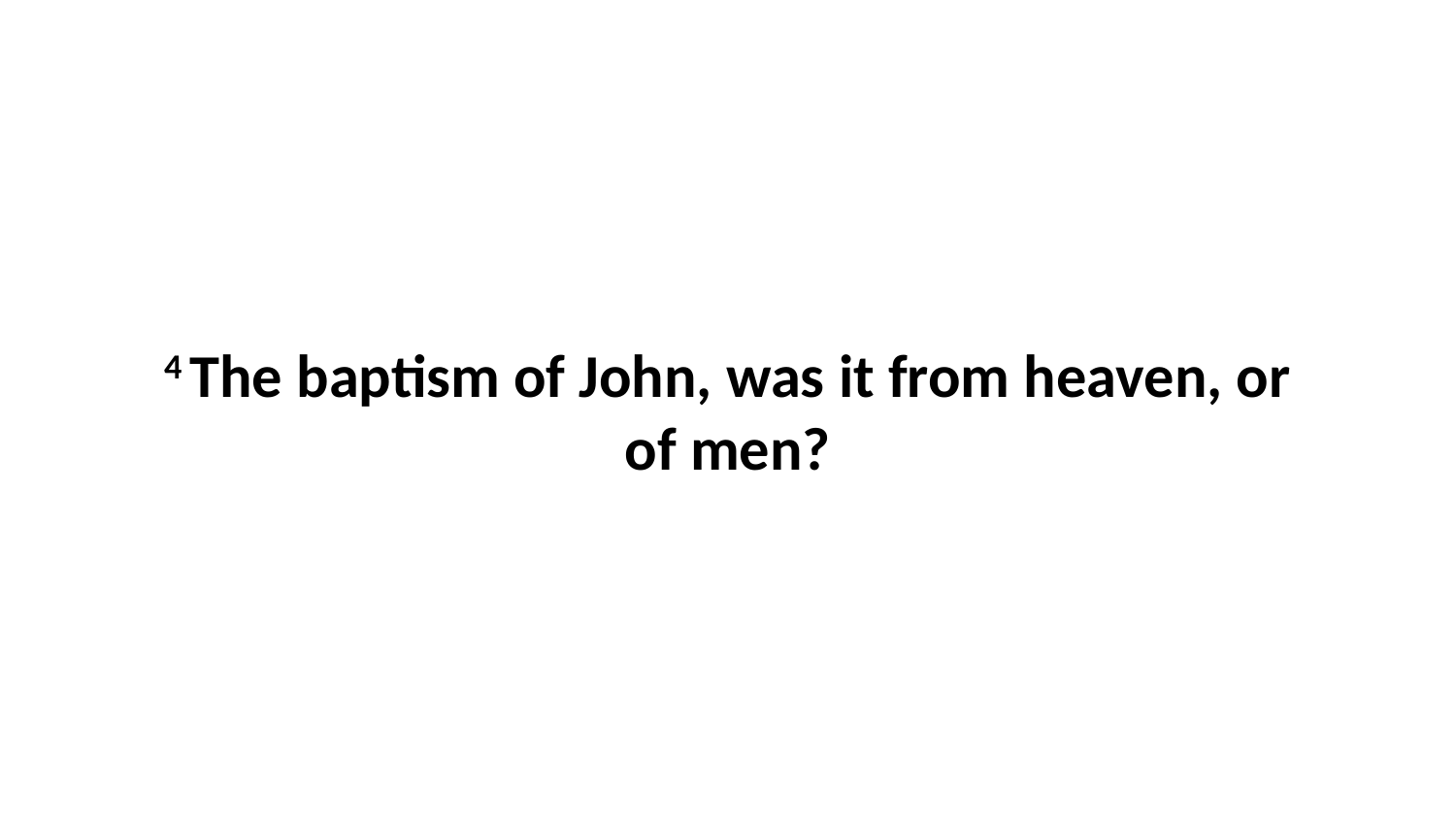

4 The baptism of John, was it from heaven, or of men?